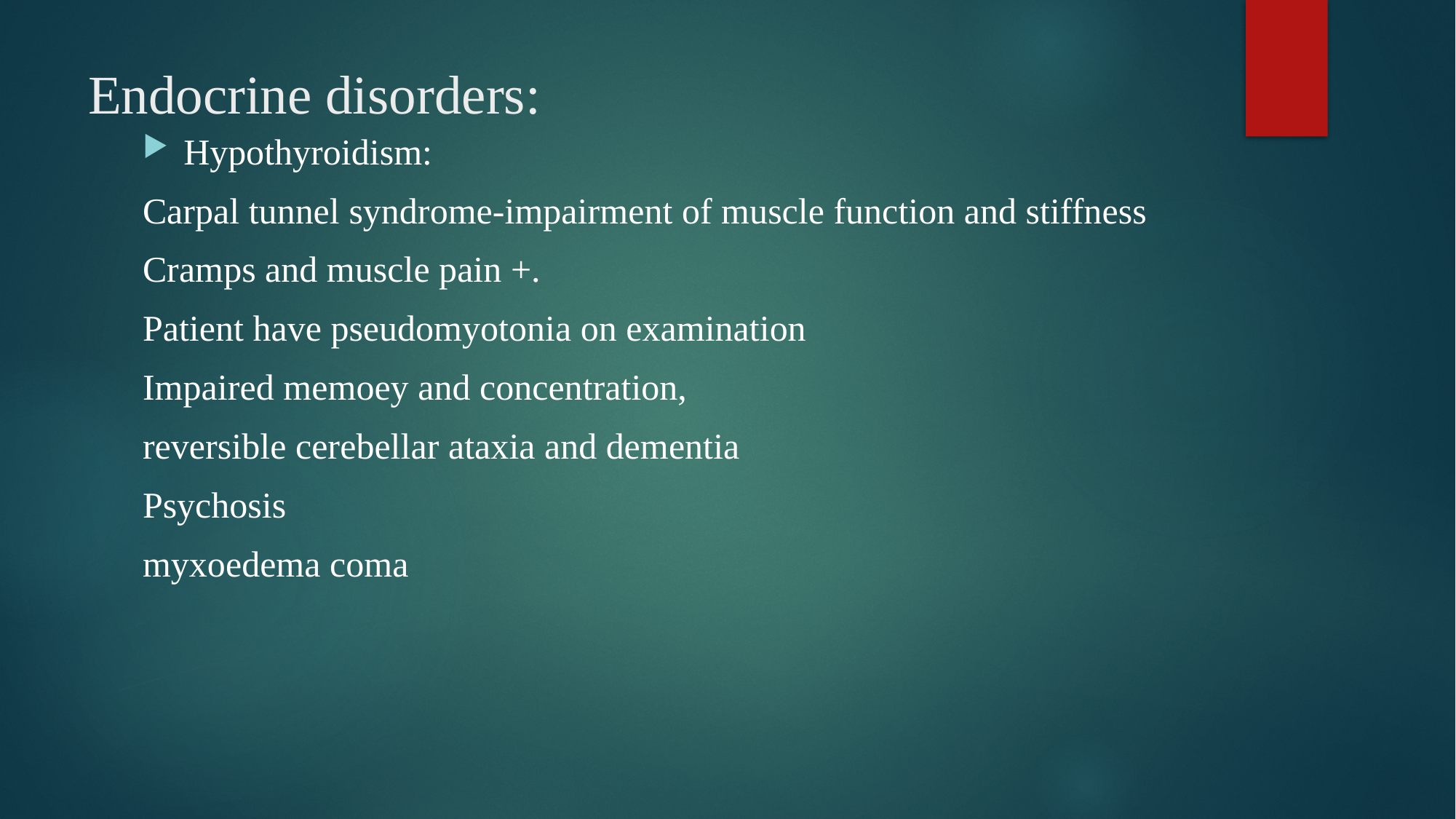

# Endocrine disorders:
Hypothyroidism:
Carpal tunnel syndrome-impairment of muscle function and stiffness
Cramps and muscle pain +.
Patient have pseudomyotonia on examination
Impaired memoey and concentration,
reversible cerebellar ataxia and dementia
Psychosis
myxoedema coma